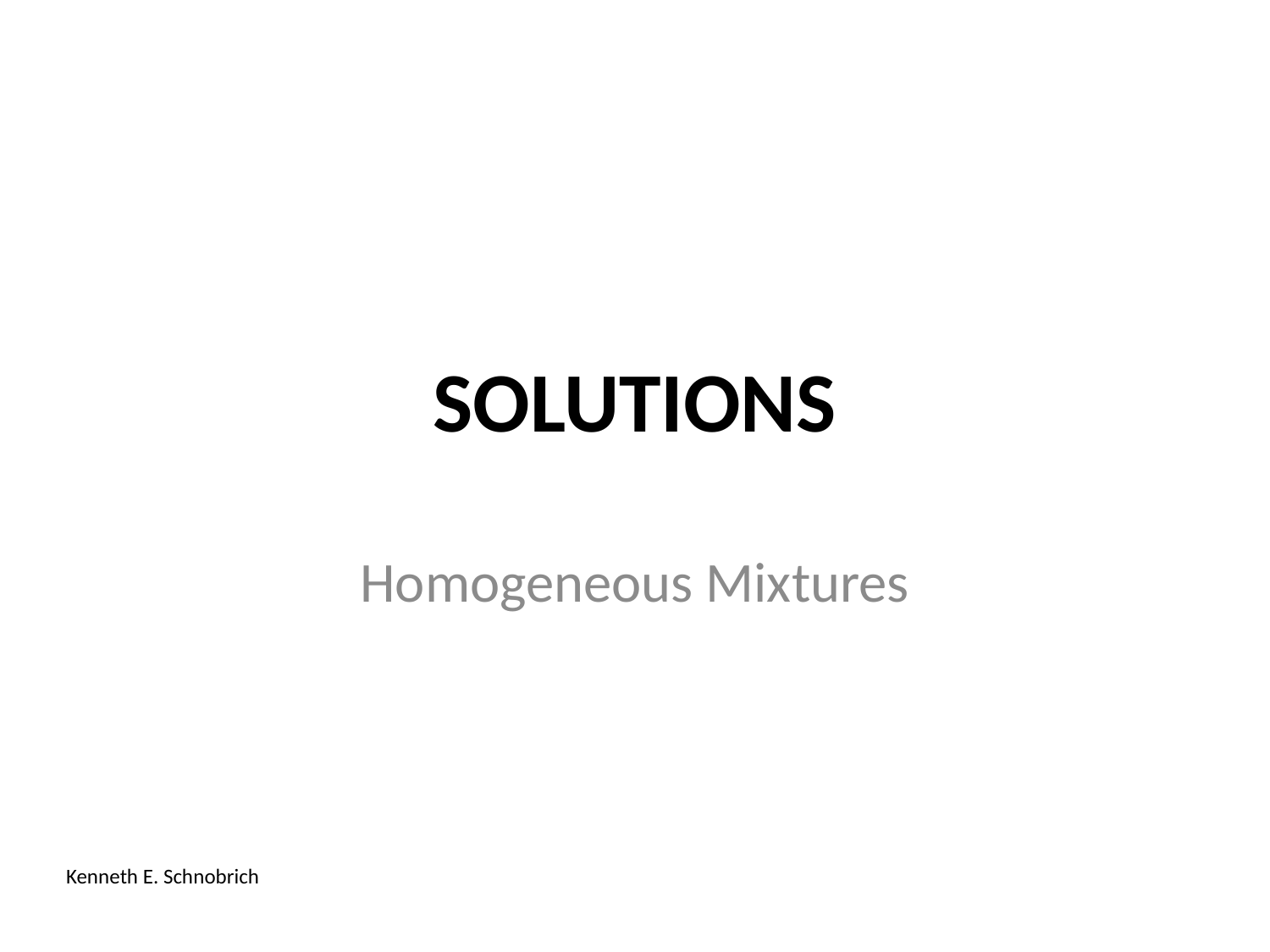

# SOLUTIONS
Homogeneous Mixtures
Kenneth E. Schnobrich